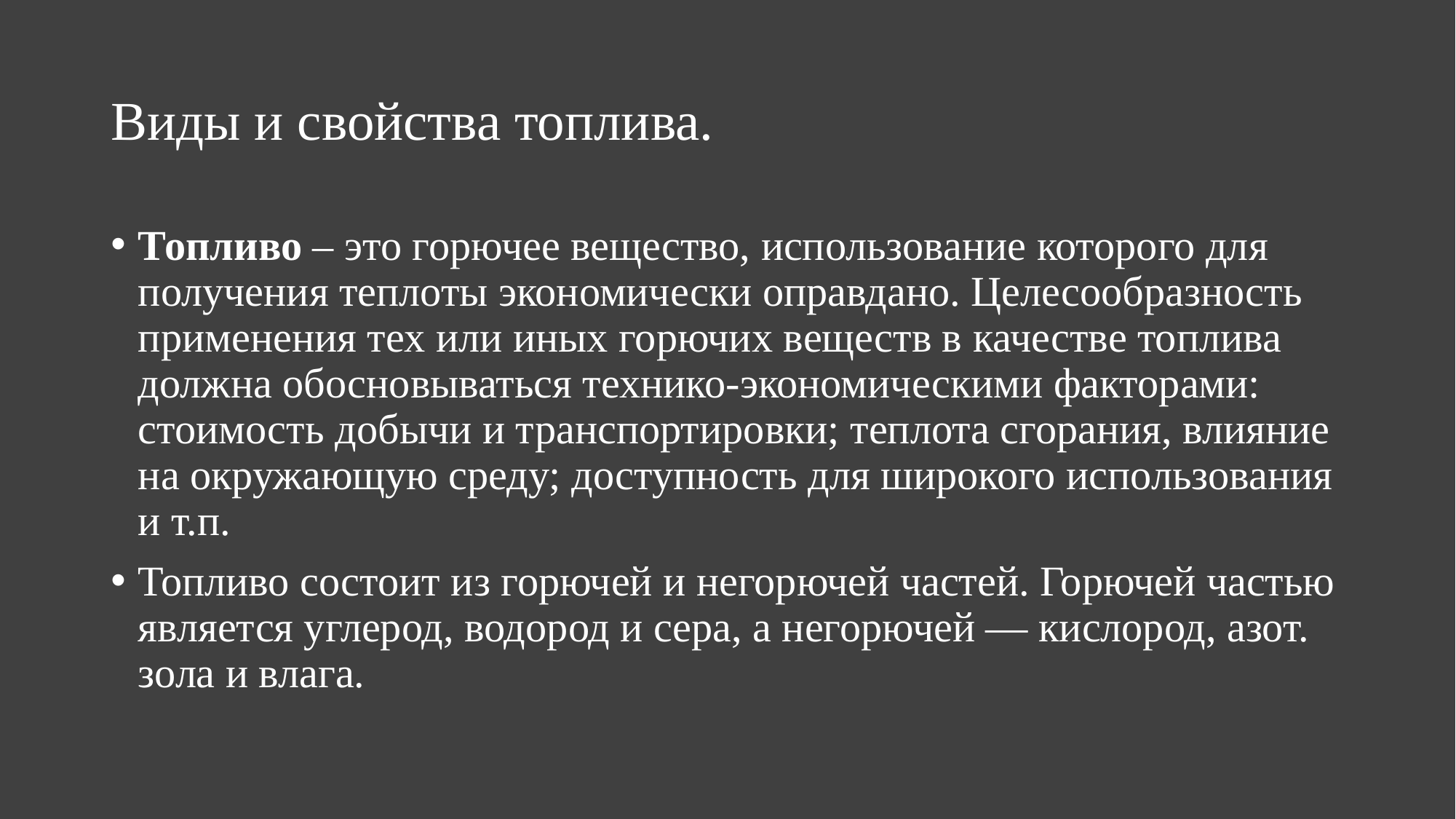

# Виды и свойства топлива.
Топливо – это горючее вещество, использование которого для получения теплоты экономически оправдано. Целесообразность применения тех или иных горючих веществ в качестве топлива должна обосновываться технико-экономическими факторами: стоимость добычи и транспортировки; теплота сгорания, влияние на окружающую среду; доступность для широкого использования и т.п.
Топливо состоит из горючей и негорючей частей. Горючей частью является углерод, водород и сера, а негорючей — кислород, азот. зола и влага.